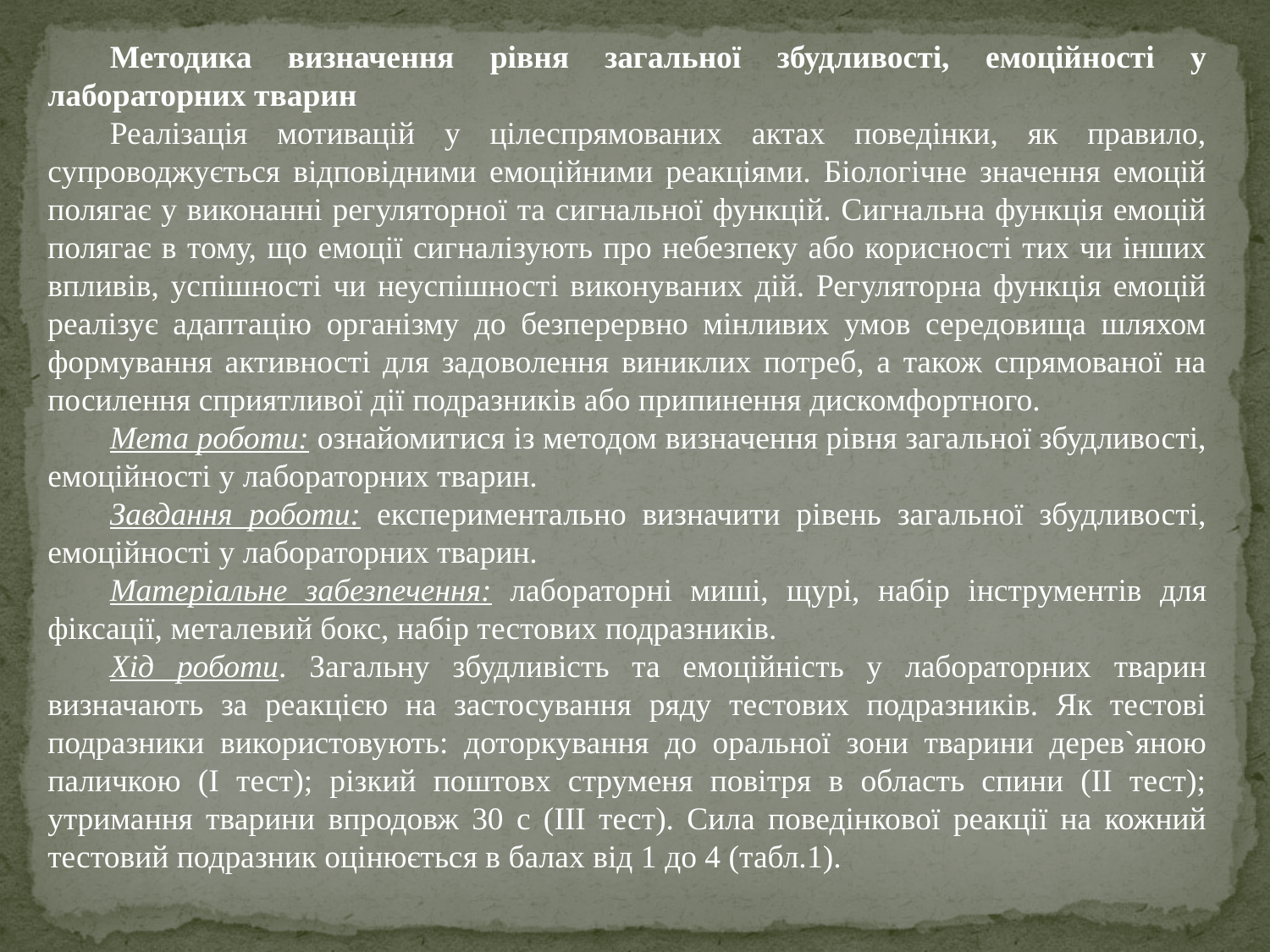

Методика визначення рівня загальної збудливості, емоційності у лабораторних тварин
Реалізація мотивацій у цілеспрямованих актах поведінки, як правило, супроводжується відповідними емоційними реакціями. Біологічне значення емоцій полягає у виконанні регуляторної та сигнальної функцій. Сигнальна функція емоцій полягає в тому, що емоції сигналізують про небезпеку або корисності тих чи інших впливів, успішності чи неуспішності виконуваних дій. Регуляторна функція емоцій реалізує адаптацію організму до безперервно мінливих умов середовища шляхом формування активності для задоволення виниклих потреб, а також спрямованої на посилення сприятливої дії подразників або припинення дискомфортного.
Мета роботи: ознайомитися із методом визначення рівня загальної збудливості, емоційності у лабораторних тварин.
Завдання роботи: експериментально визначити рівень загальної збудливості, емоційності у лабораторних тварин.
Матеріальне забезпечення: лабораторні миші, щурі, набір інструментів для фіксації, металевий бокс, набір тестових подразників.
Хід роботи. Загальну збудливість та емоційність у лабораторних тварин визначають за реакцією на застосування ряду тестових подразників. Як тестові подразники використовують: доторкування до оральної зони тварини дерев`яною паличкою (I тест); різкий поштовх струменя повітря в область спини (II тест); утримання тварини впродовж 30 с (III тест). Сила поведінкової реакції на кожний тестовий подразник оцінюється в балах від 1 до 4 (табл.1).